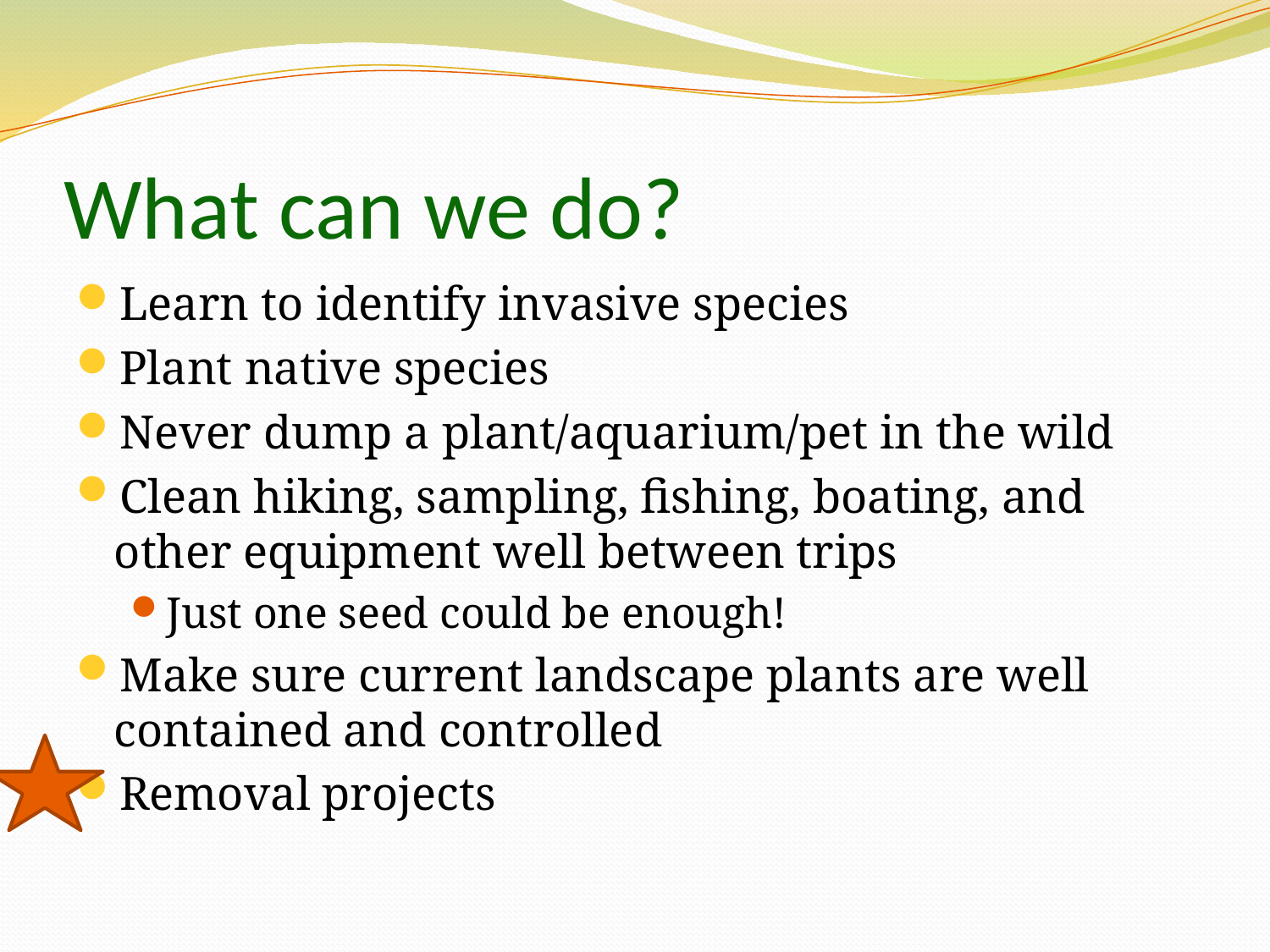

# What can we do?
Learn to identify invasive species
Plant native species
Never dump a plant/aquarium/pet in the wild
Clean hiking, sampling, fishing, boating, and other equipment well between trips
Just one seed could be enough!
Make sure current landscape plants are well contained and controlled
Removal projects